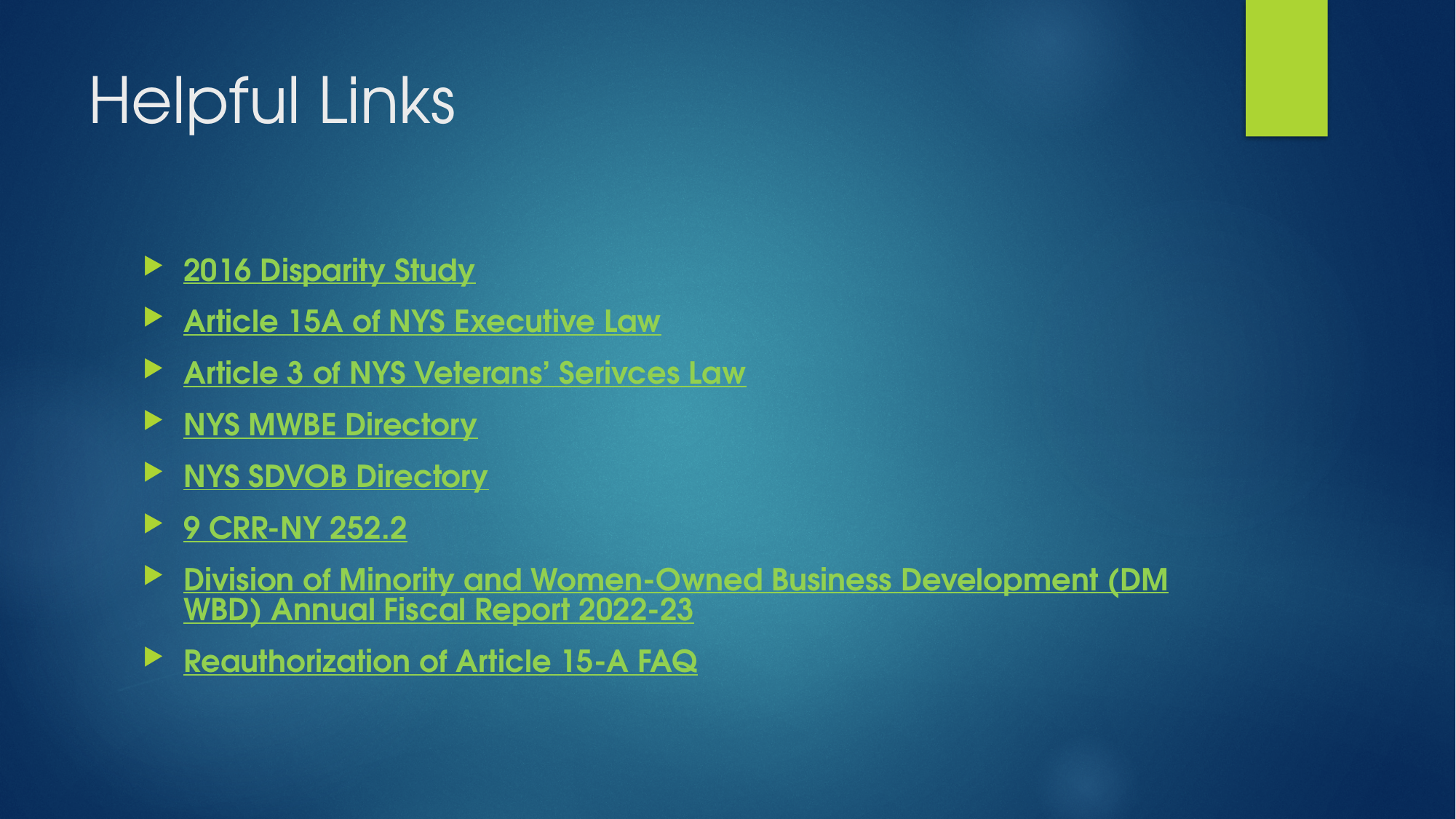

# Helpful Links
2016 Disparity Study
Article 15A of NYS Executive Law
Article 3 of NYS Veterans’ Serivces Law
NYS MWBE Directory
NYS SDVOB Directory
9 CRR-NY 252.2
Division of Minority and Women-Owned Business Development (DMWBD) Annual Fiscal Report 2022-23
Reauthorization of Article 15-A FAQ